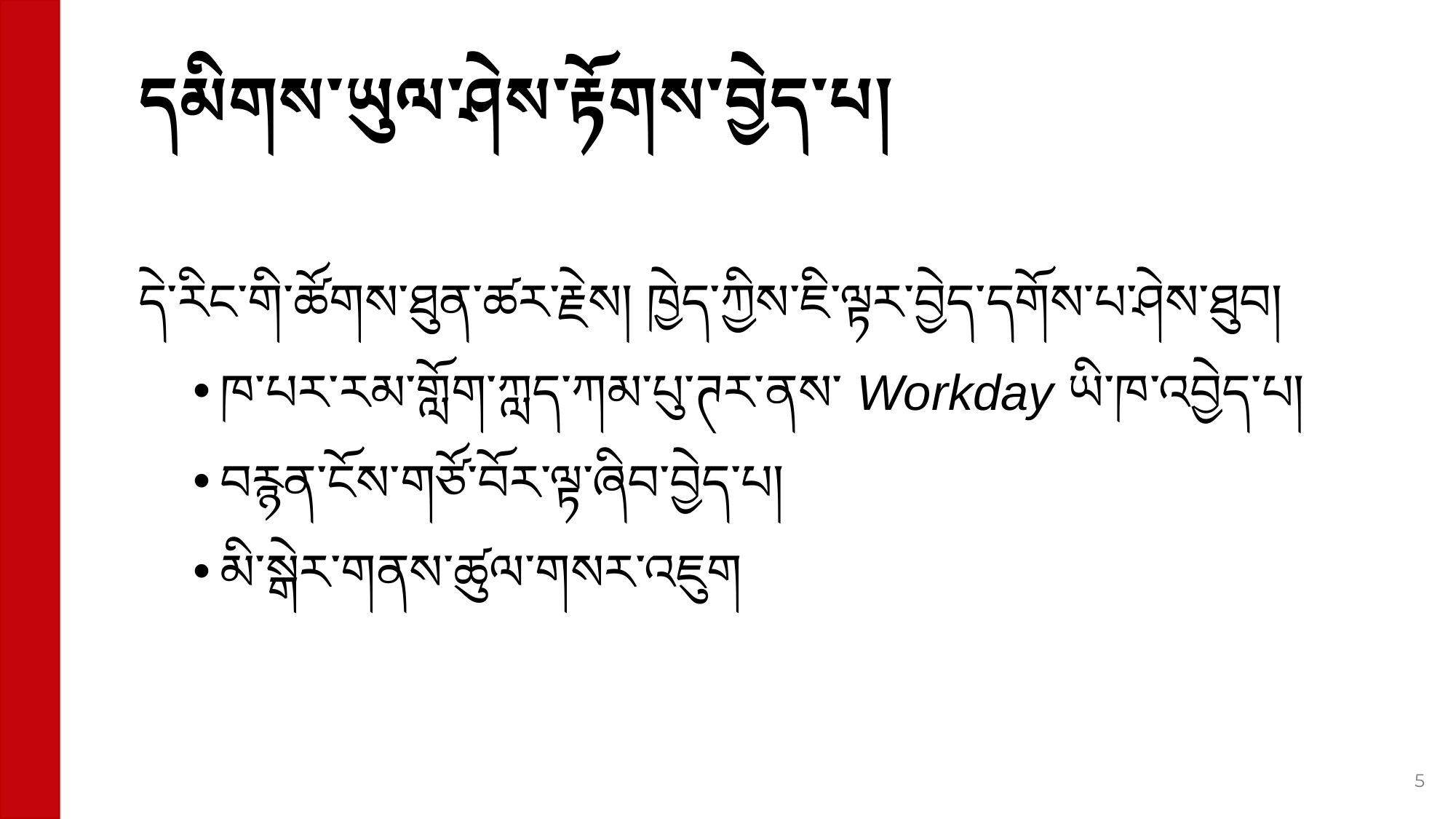

# དམིགས་ཡུལ་ཤེས་རྟོགས་བྱེད་པ།
དེ་རིང་གི་ཚོགས་ཐུན་ཚར་རྗེས། ཁྱེད་ཀྱིས་ཇི་ལྟར་བྱེད་དགོས་པ་ཤེས་ཐུབ།
ཁ་པར་རམ་གློག་ཀླད་ཀམ་པུ་ཊར་ནས་ Workday ཡི་ཁ་འབྱེད་པ།
བརྙན་ངོས་གཙོ་བོར་ལྟ་ཞིབ་བྱེད་པ།
མི་སྒེར་གནས་ཚུལ་གསར་འཇུག
5